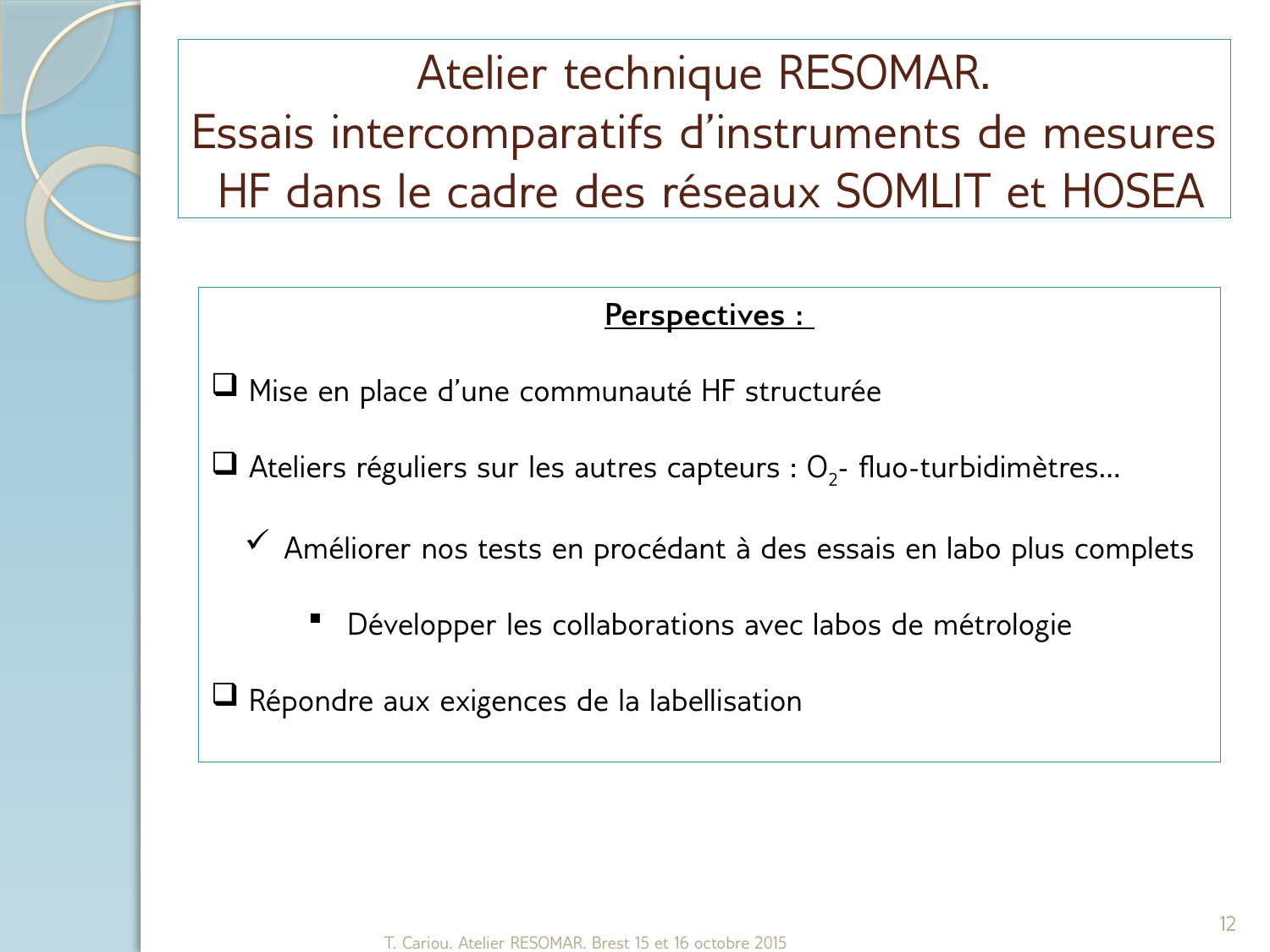

# Atelier technique RESOMAR. Essais intercomparatifs d’instruments de mesures HF dans le cadre des réseaux SOMLIT et HOSEA
Perspectives :

 Mise en place d’une communauté HF structurée

 Ateliers réguliers sur les autres capteurs : O2- fluo-turbidimètres…

 Améliorer nos tests en procédant à des essais en labo plus complets

 Développer les collaborations avec labos de métrologie

 Répondre aux exigences de la labellisation

12
T. Cariou. Atelier RESOMAR. Brest 15 et 16 octobre 2015